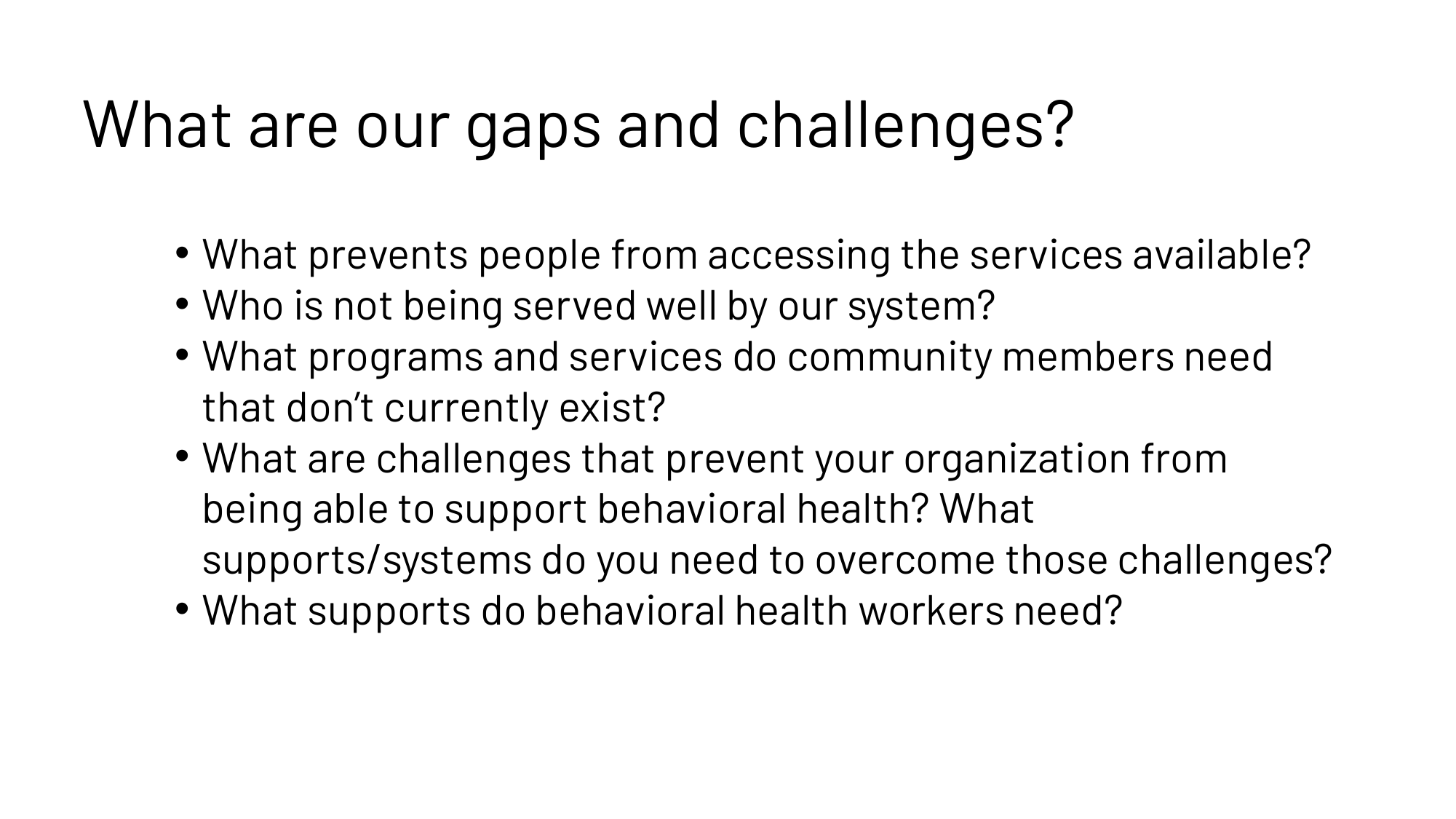

# What are our gaps and challenges?
What prevents people from accessing the services available?
Who is not being served well by our system?
What programs and services do community members need that don’t currently exist?
What are challenges that prevent your organization from being able to support behavioral health? What supports/systems do you need to overcome those challenges?
What supports do behavioral health workers need?